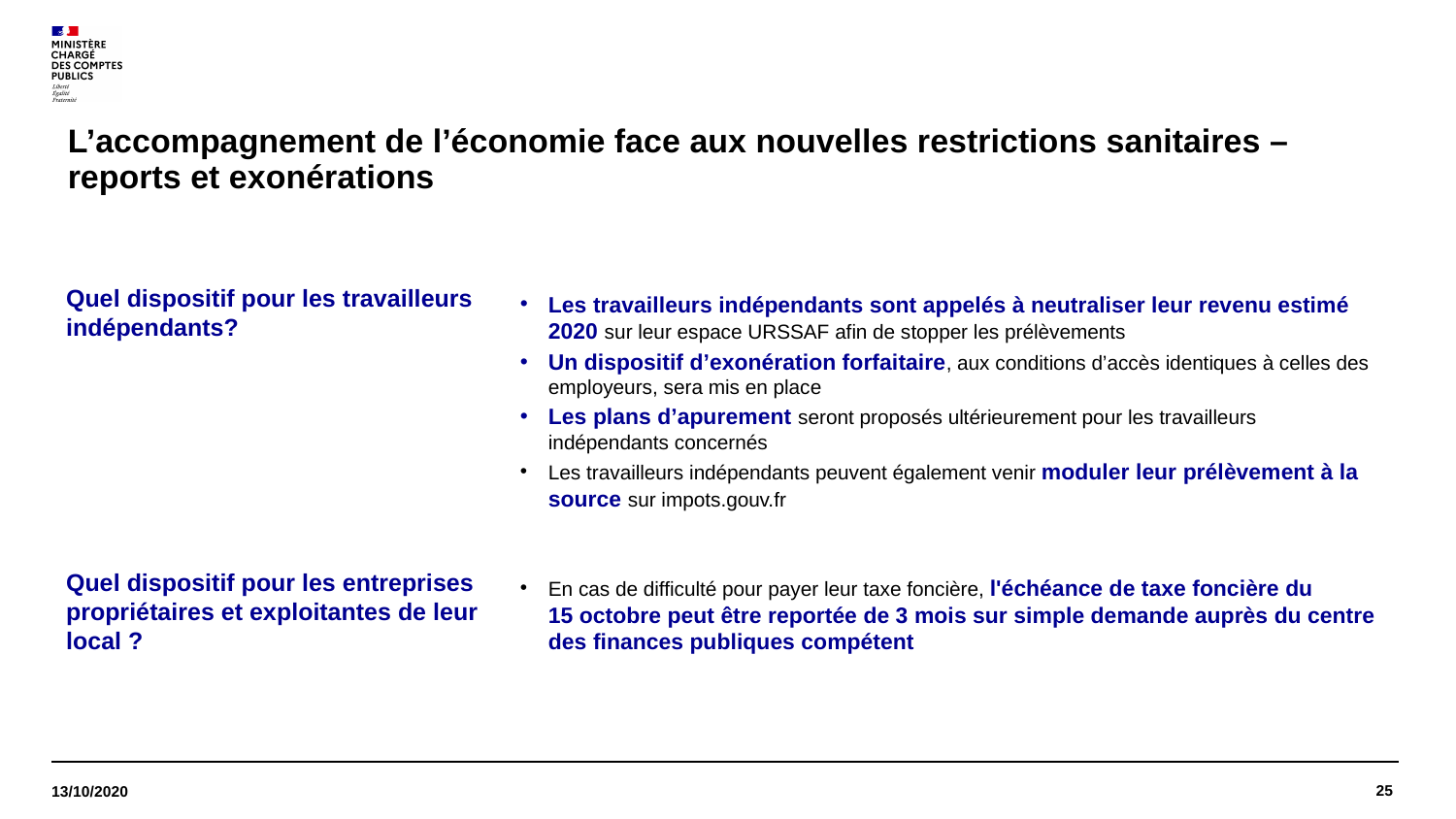

# L’accompagnement de l’économie face aux nouvelles restrictions sanitaires – reports et exonérations
Quel dispositif pour les travailleurs indépendants?
Les travailleurs indépendants sont appelés à neutraliser leur revenu estimé 2020 sur leur espace URSSAF afin de stopper les prélèvements
Un dispositif d’exonération forfaitaire, aux conditions d’accès identiques à celles des employeurs, sera mis en place
Les plans d’apurement seront proposés ultérieurement pour les travailleurs indépendants concernés
Les travailleurs indépendants peuvent également venir moduler leur prélèvement à la source sur impots.gouv.fr

Quel dispositif pour les entreprises propriétaires et exploitantes de leur local ?
En cas de difficulté pour payer leur taxe foncière, l'échéance de taxe foncière du       15 octobre peut être reportée de 3 mois sur simple demande auprès du centre des finances publiques compétent
25
13/10/2020